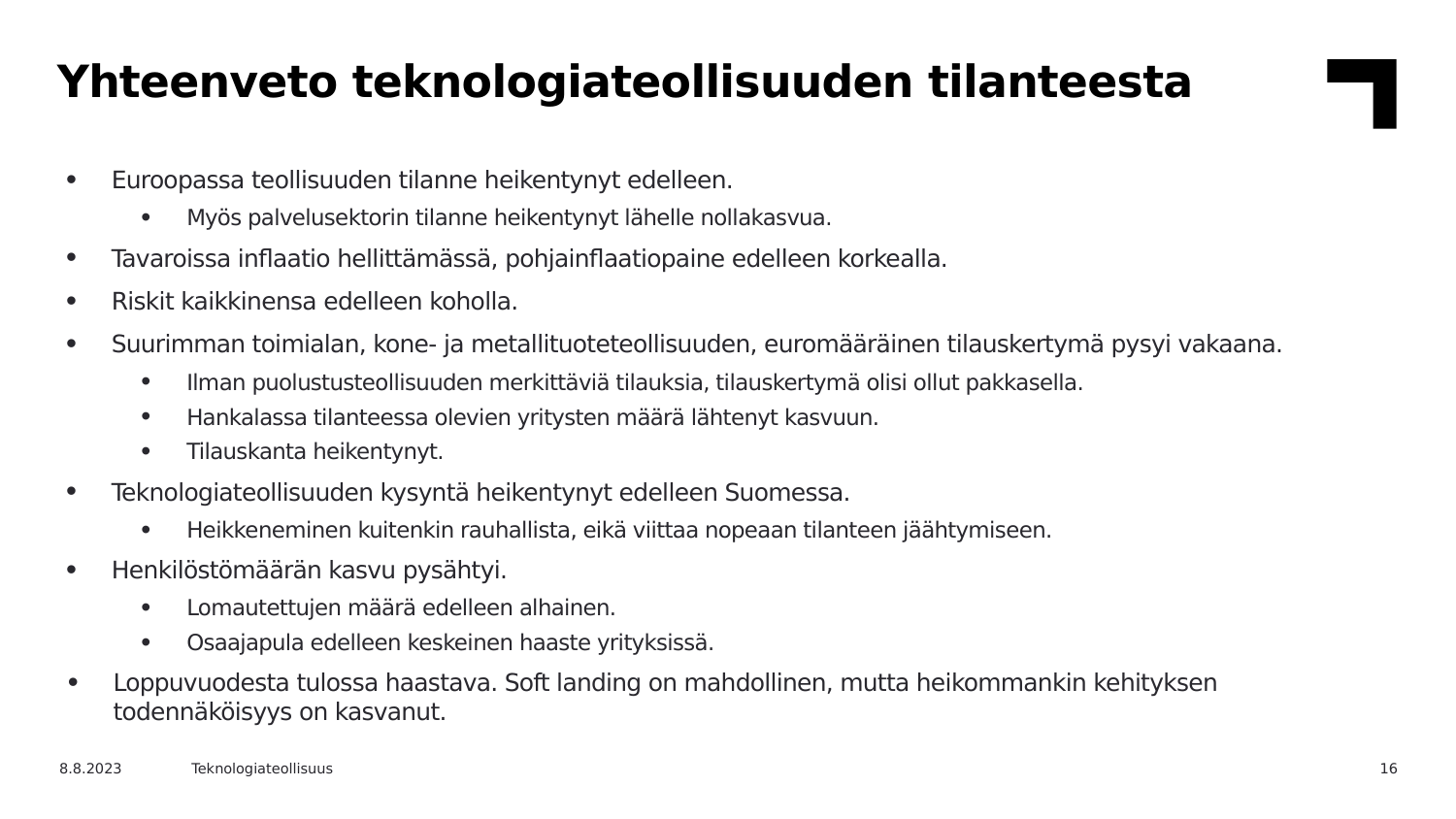

Yhteenveto teknologiateollisuuden tilanteesta
Euroopassa teollisuuden tilanne heikentynyt edelleen.
Myös palvelusektorin tilanne heikentynyt lähelle nollakasvua.
Tavaroissa inflaatio hellittämässä, pohjainflaatiopaine edelleen korkealla.
Riskit kaikkinensa edelleen koholla.
Suurimman toimialan, kone- ja metallituoteteollisuuden, euromääräinen tilauskertymä pysyi vakaana.
Ilman puolustusteollisuuden merkittäviä tilauksia, tilauskertymä olisi ollut pakkasella.
Hankalassa tilanteessa olevien yritysten määrä lähtenyt kasvuun.
Tilauskanta heikentynyt.
Teknologiateollisuuden kysyntä heikentynyt edelleen Suomessa.
Heikkeneminen kuitenkin rauhallista, eikä viittaa nopeaan tilanteen jäähtymiseen.
Henkilöstömäärän kasvu pysähtyi.
Lomautettujen määrä edelleen alhainen.
Osaajapula edelleen keskeinen haaste yrityksissä.
Loppuvuodesta tulossa haastava. Soft landing on mahdollinen, mutta heikommankin kehityksen todennäköisyys on kasvanut.

8.8.2023
Teknologiateollisuus
16